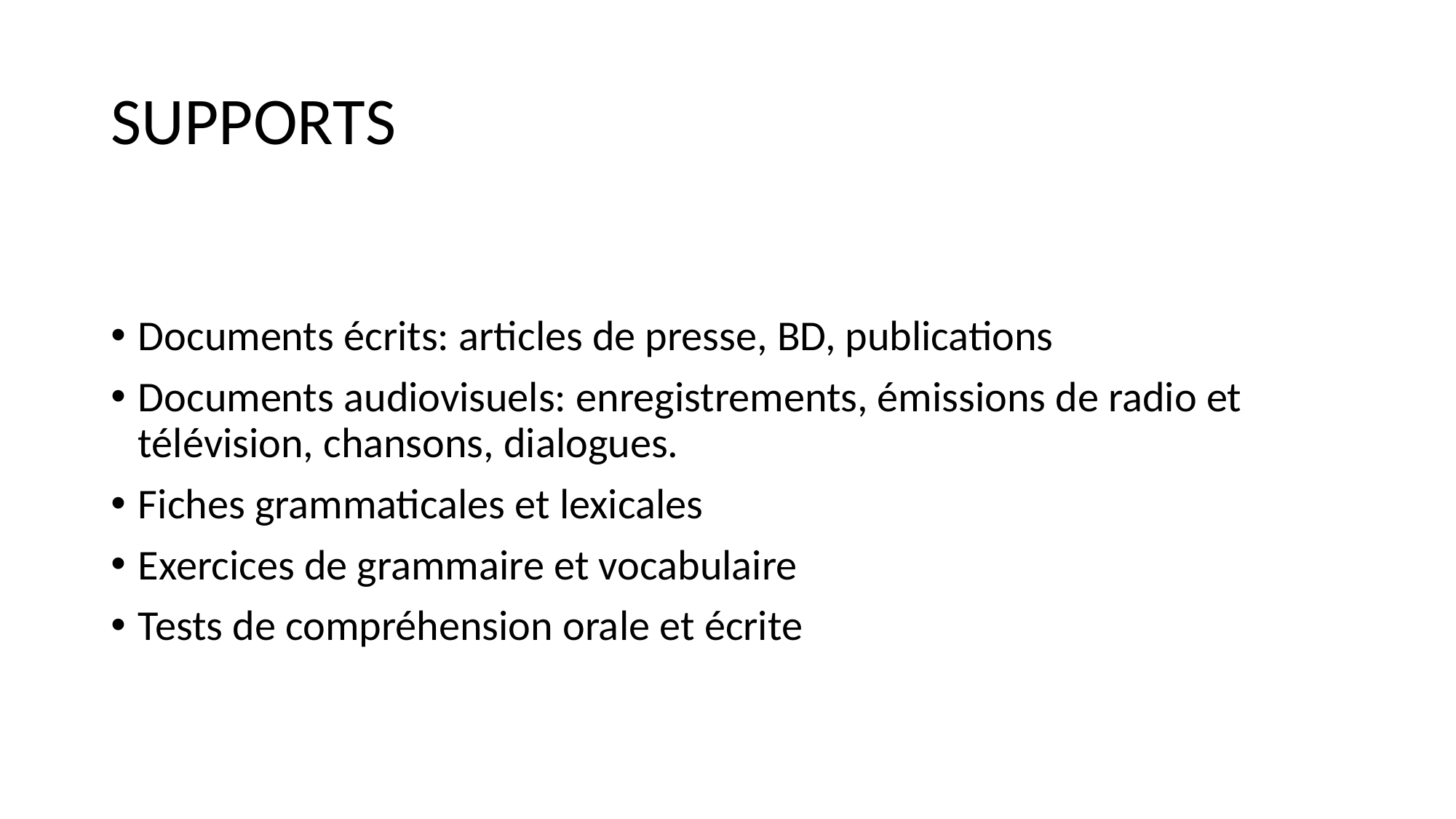

# SUPPORTS
Documents écrits: articles de presse, BD, publications
Documents audiovisuels: enregistrements, émissions de radio et télévision, chansons, dialogues.
Fiches grammaticales et lexicales
Exercices de grammaire et vocabulaire
Tests de compréhension orale et écrite